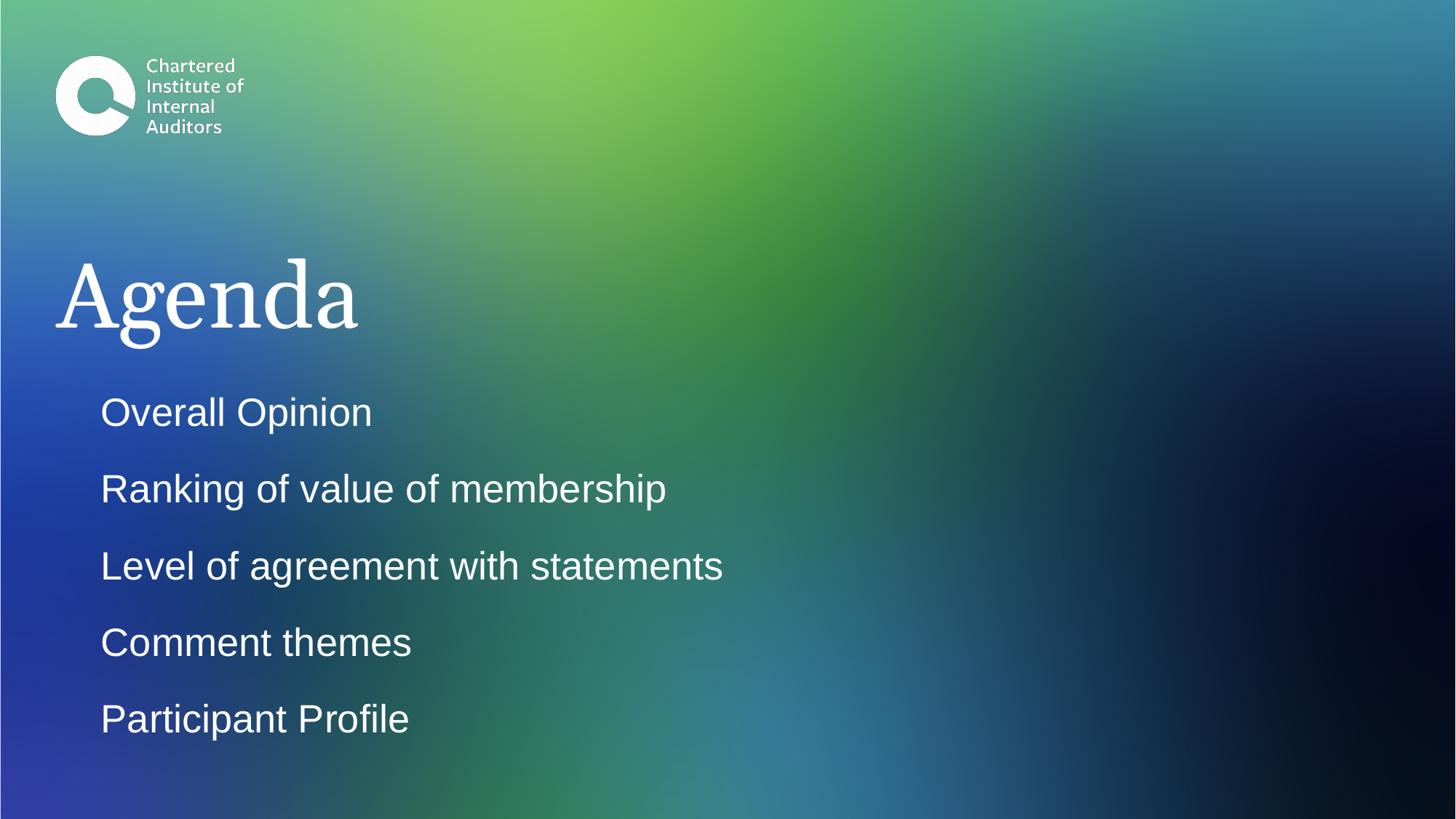

# Agenda
Overall Opinion
Ranking of value of membership
Level of agreement with statements
Comment themes
Participant Profile